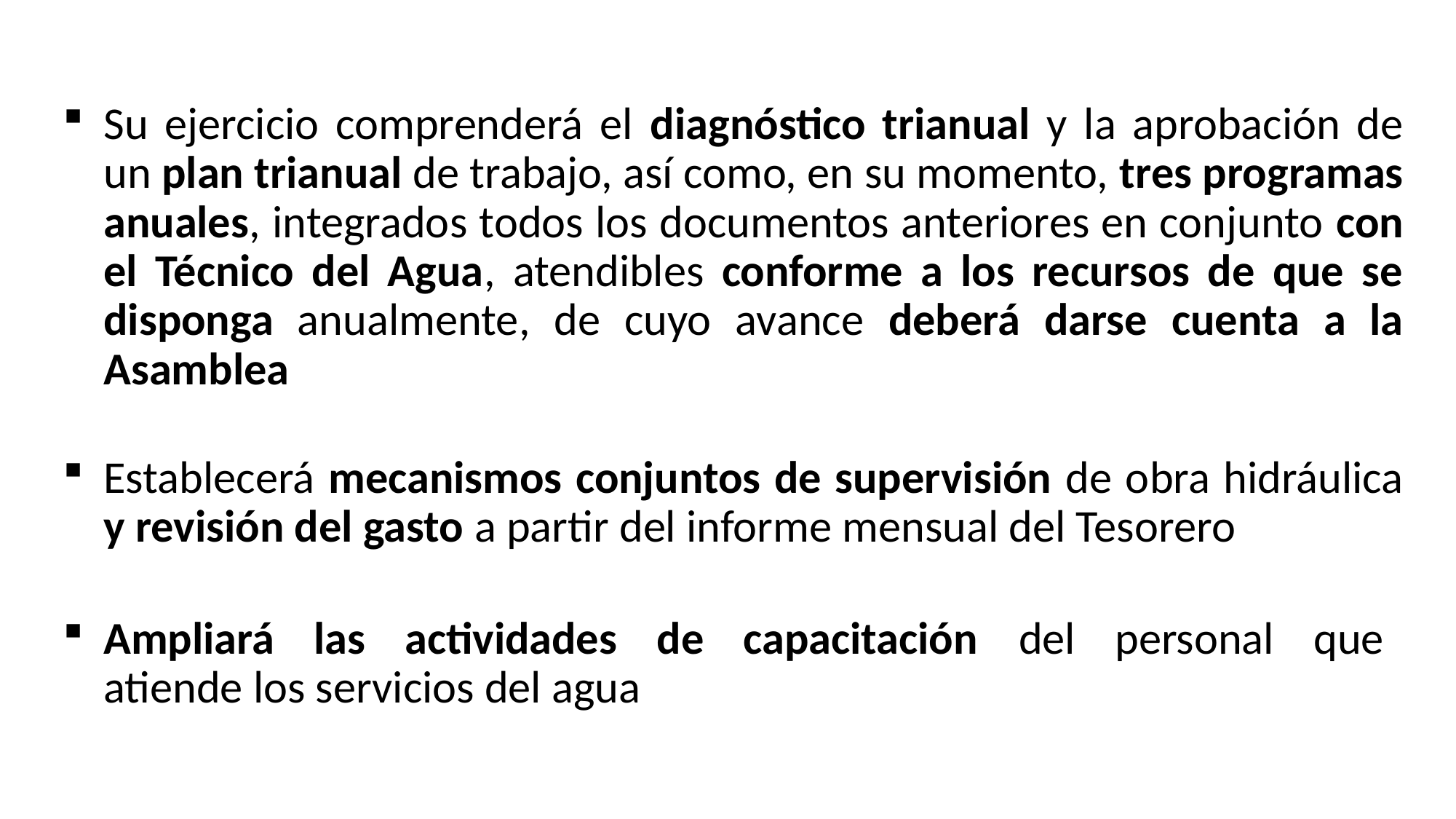

Su ejercicio comprenderá el diagnóstico trianual y la aprobación de un plan trianual de trabajo, así como, en su momento, tres programas anuales, integrados todos los documentos anteriores en conjunto con el Técnico del Agua, atendibles conforme a los recursos de que se disponga anualmente, de cuyo avance deberá darse cuenta a la Asamblea
Establecerá mecanismos conjuntos de supervisión de obra hidráulica y revisión del gasto a partir del informe mensual del Tesorero
Ampliará  las  actividades  de  capacitación  del  personal  que  atiende los servicios del agua